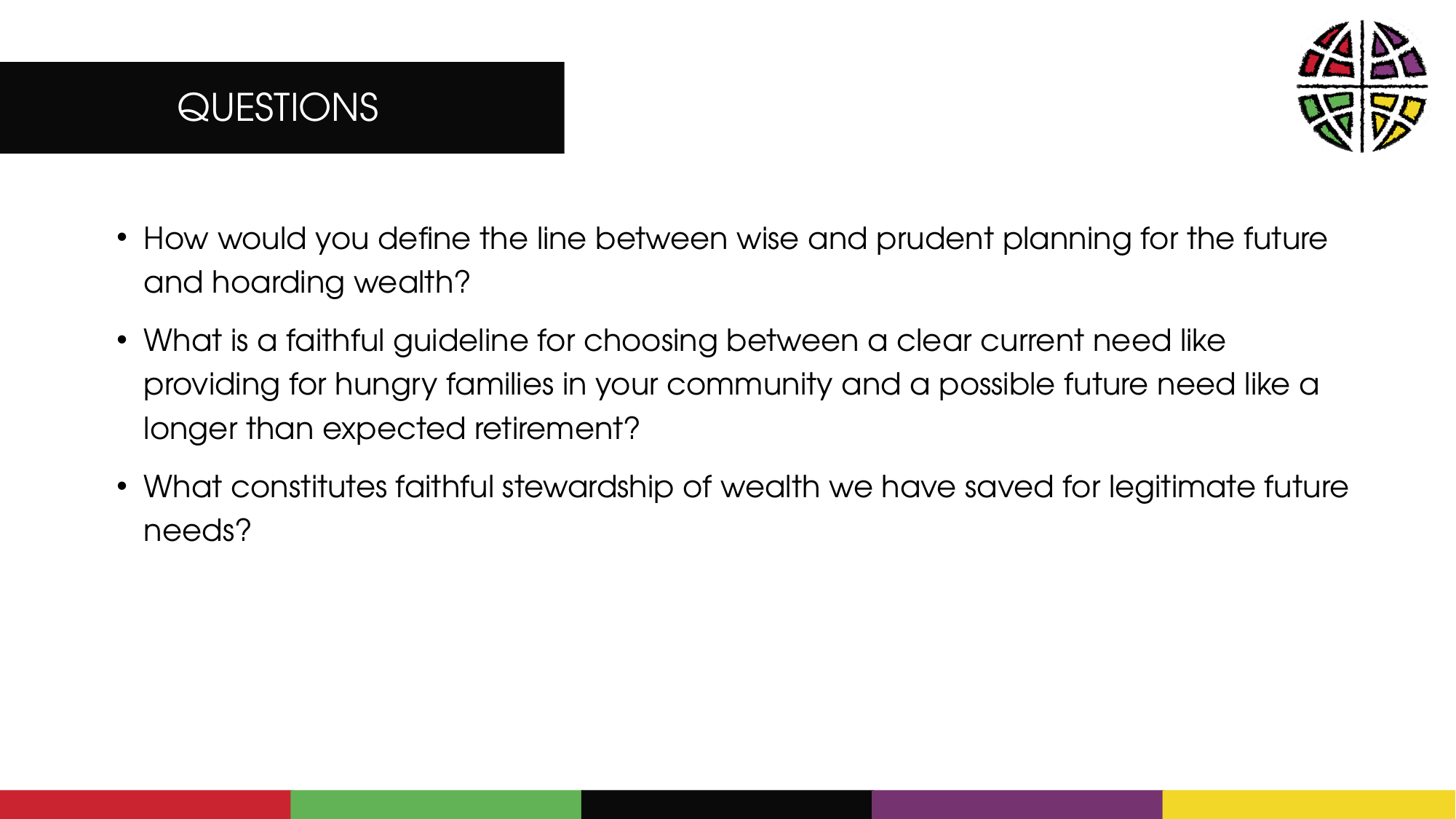

QUESTIONS
How would you define the line between wise and prudent planning for the future and hoarding wealth?
What is a faithful guideline for choosing between a clear current need like providing for hungry families in your community and a possible future need like a longer than expected retirement?
What constitutes faithful stewardship of wealth we have saved for legitimate future needs?